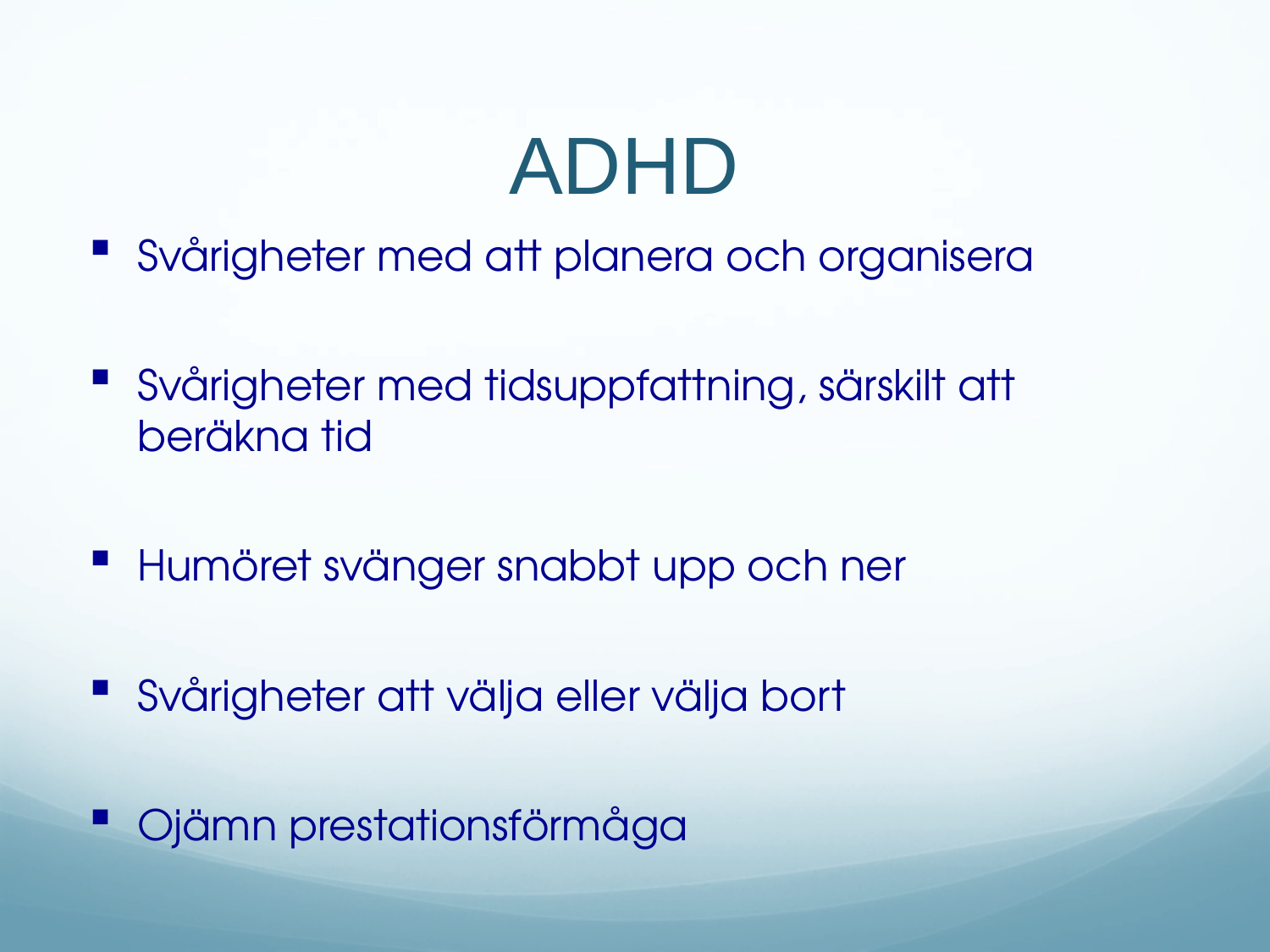

# ADHD
Svårigheter med att planera och organisera

Svårigheter med tidsuppfattning, särskilt att beräkna tid

Humöret svänger snabbt upp och ner

Svårigheter att välja eller välja bort

Ojämn prestationsförmåga